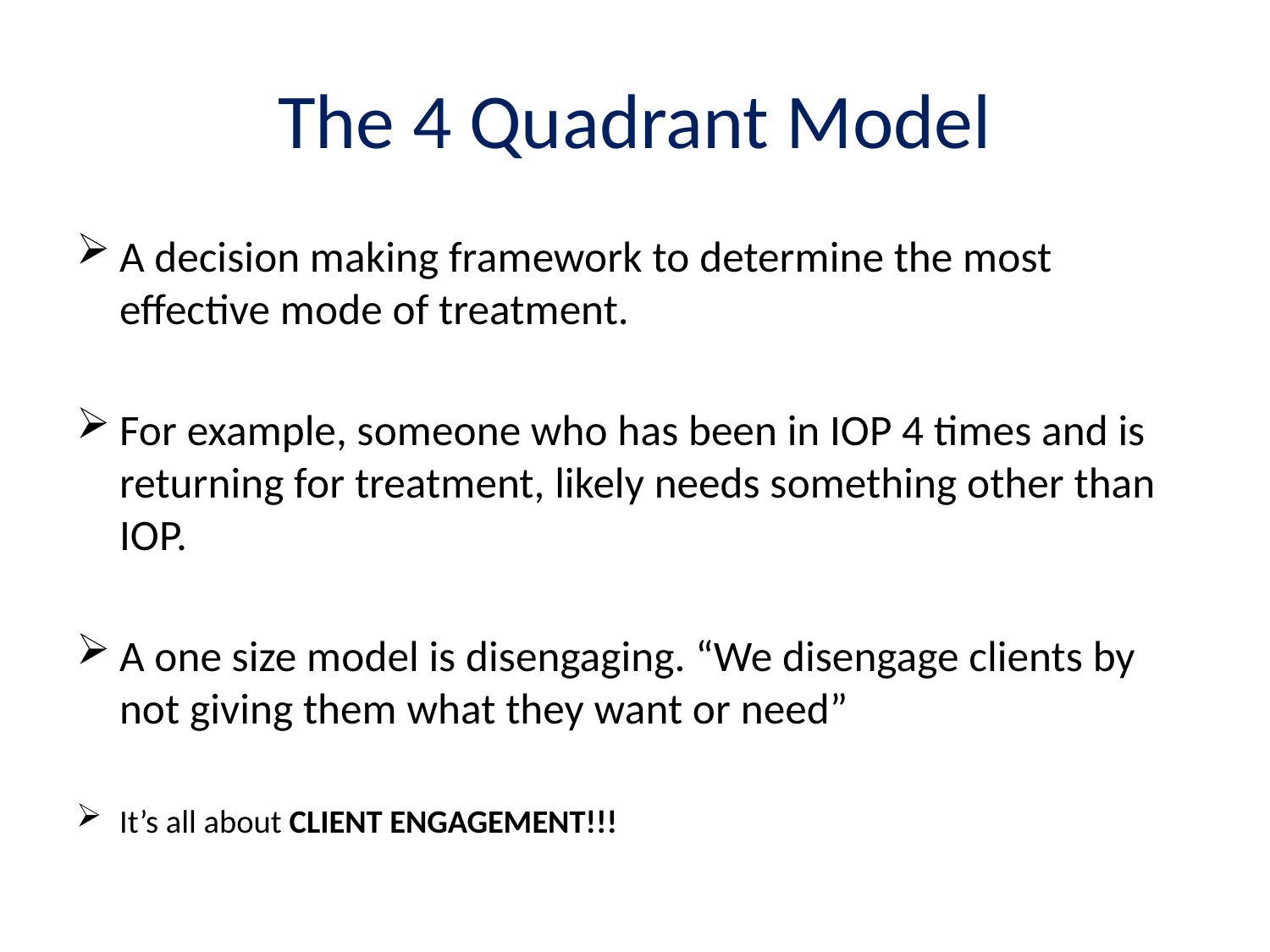

# The 4 Quadrant Model
A decision making framework to determine the most effective mode of treatment.

For example, someone who has been in IOP 4 times and is returning for treatment, likely needs something other than IOP.

A one size model is disengaging. “We disengage clients by not giving them what they want or need”

It’s all about CLIENT ENGAGEMENT!!!